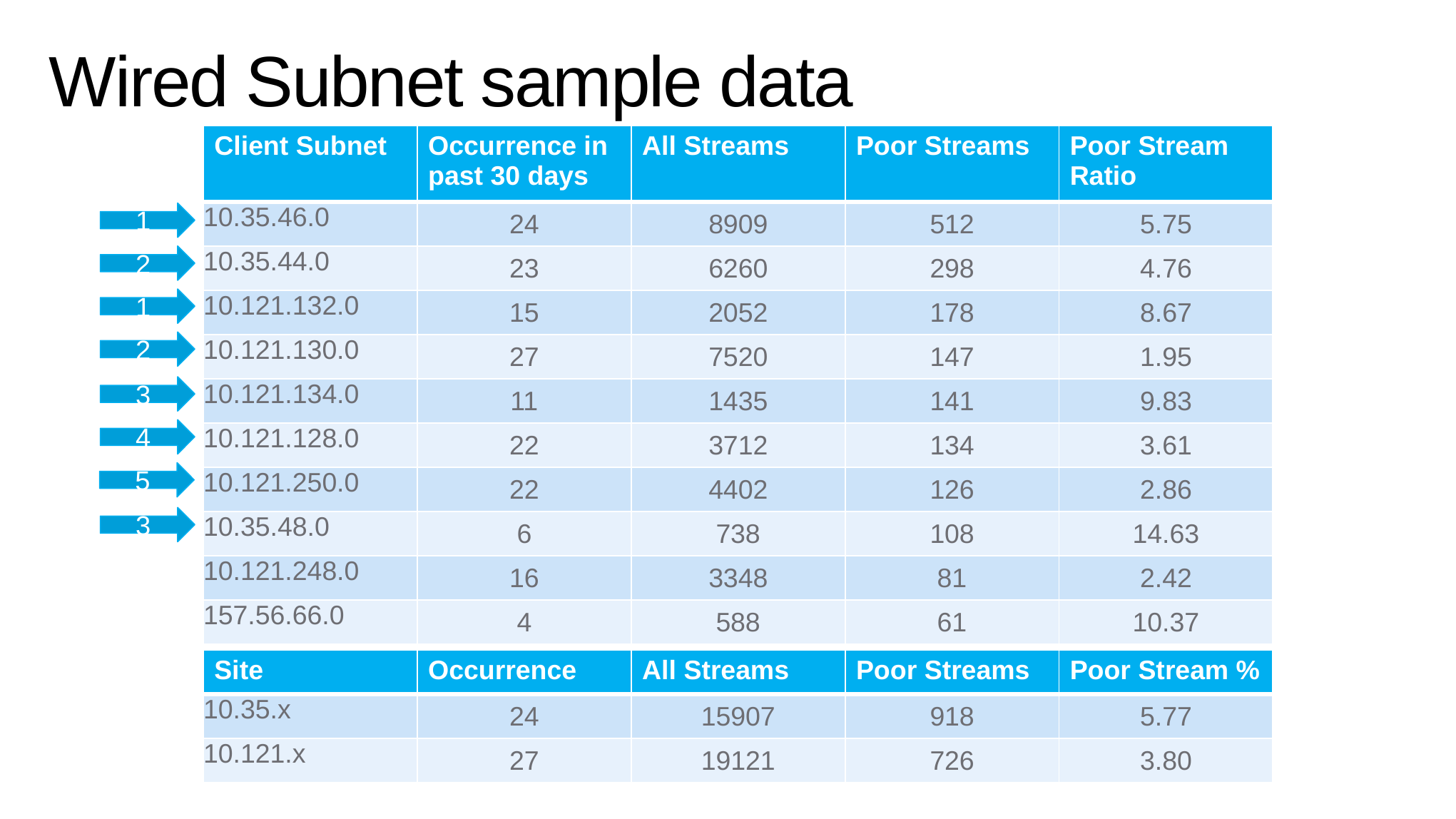

# Wired Subnet sample data
| Client Subnet | Occurrence in past 30 days | All Streams | Poor Streams | Poor Stream Ratio |
| --- | --- | --- | --- | --- |
| 10.35.46.0 | 24 | 8909 | 512 | 5.75 |
| 10.35.44.0 | 23 | 6260 | 298 | 4.76 |
| 10.121.132.0 | 15 | 2052 | 178 | 8.67 |
| 10.121.130.0 | 27 | 7520 | 147 | 1.95 |
| 10.121.134.0 | 11 | 1435 | 141 | 9.83 |
| 10.121.128.0 | 22 | 3712 | 134 | 3.61 |
| 10.121.250.0 | 22 | 4402 | 126 | 2.86 |
| 10.35.48.0 | 6 | 738 | 108 | 14.63 |
| 10.121.248.0 | 16 | 3348 | 81 | 2.42 |
| 157.56.66.0 | 4 | 588 | 61 | 10.37 |
1
2
1
2
3
4
5
3
| Site | Occurrence | All Streams | Poor Streams | Poor Stream % |
| --- | --- | --- | --- | --- |
| 10.35.x | 24 | 15907 | 918 | 5.77 |
| 10.121.x | 27 | 19121 | 726 | 3.80 |